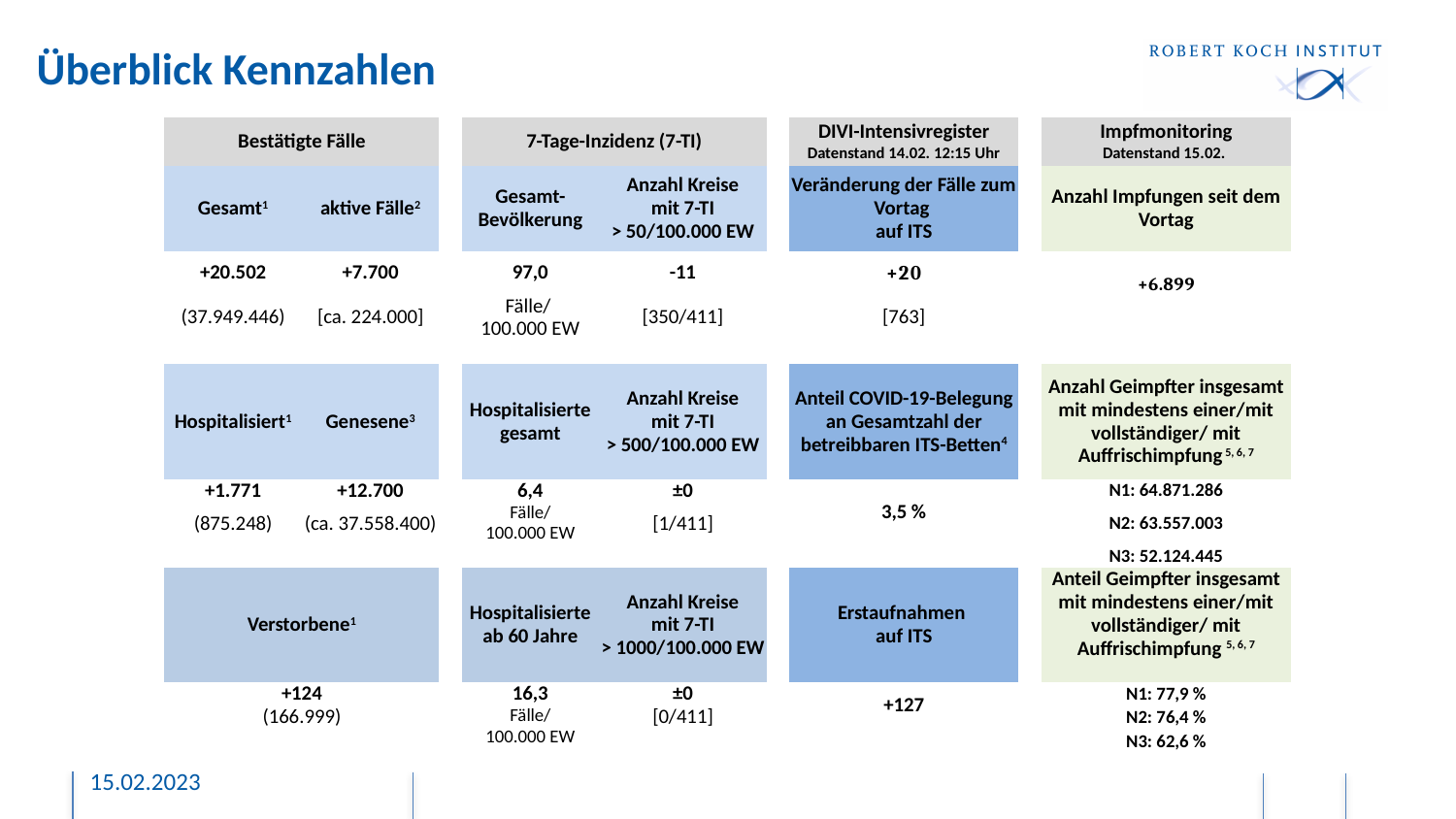

# Überblick Kennzahlen
| Bestätigte Fälle |  |  | 7-Tage-Inzidenz (7-TI) |  |  | DIVI-Intensivregister Datenstand 14.02. 12:15 Uhr |  | Impfmonitoring Datenstand 15.02. |
| --- | --- | --- | --- | --- | --- | --- | --- | --- |
| Gesamt1 | aktive Fälle2 |  | Gesamt-Bevölkerung | Anzahl Kreise mit 7-TI > 50/100.000 EW |  | Veränderung der Fälle zum Vortag auf ITS |  | Anzahl Impfungen seit dem Vortag |
| +20.502 | +7.700 |  | 97,0 | -11 |  | +20 |  | +6.899 |
| (37.949.446) | [ca. 224.000] |  | Fälle/ 100.000 EW | [350/411] |  | [763] |  |  |
|  |  |  |  |  |  |  |  |  |
| Hospitalisiert1 | Genesene3 |  | Hospitalisierte gesamt | Anzahl Kreise mit 7-TI > 500/100.000 EW |  | Anteil COVID-19-Belegung an Gesamtzahl der betreibbaren ITS-Betten4 |  | Anzahl Geimpfter insgesamt mit mindestens einer/mit vollständiger/ mit Auffrischimpfung 5, 6, 7 |
| +1.771 | +12.700 |  | 6,4 Fälle/ 100.000 EW | ±0 |  | 3,5 % |  | N1: 64.871.286 |
| (875.248) | (ca. 37.558.400) |  |  | [1/411] |  |  |  | N2: 63.557.003 |
|  |  |  |  |  |  |  |  | N3: 52.124.445 |
| Verstorbene1 |  |  | Hospitalisierte ab 60 Jahre | Anzahl Kreise mit 7-TI > 1000/100.000 EW |  | Erstaufnahmen auf ITS |  | Anteil Geimpfter insgesamt mit mindestens einer/mit vollständiger/ mit Auffrischimpfung 5, 6, 7 |
| +124 |  |  | 16,3 Fälle/ 100.000 EW | ±0 |  | +127 |  | N1: 77,9 % |
| (166.999) |  |  |  | [0/411] |  |  |  | N2: 76,4 % |
|  |  |  |  |  |  |  |  | N3: 62,6 % |
15.02.2023